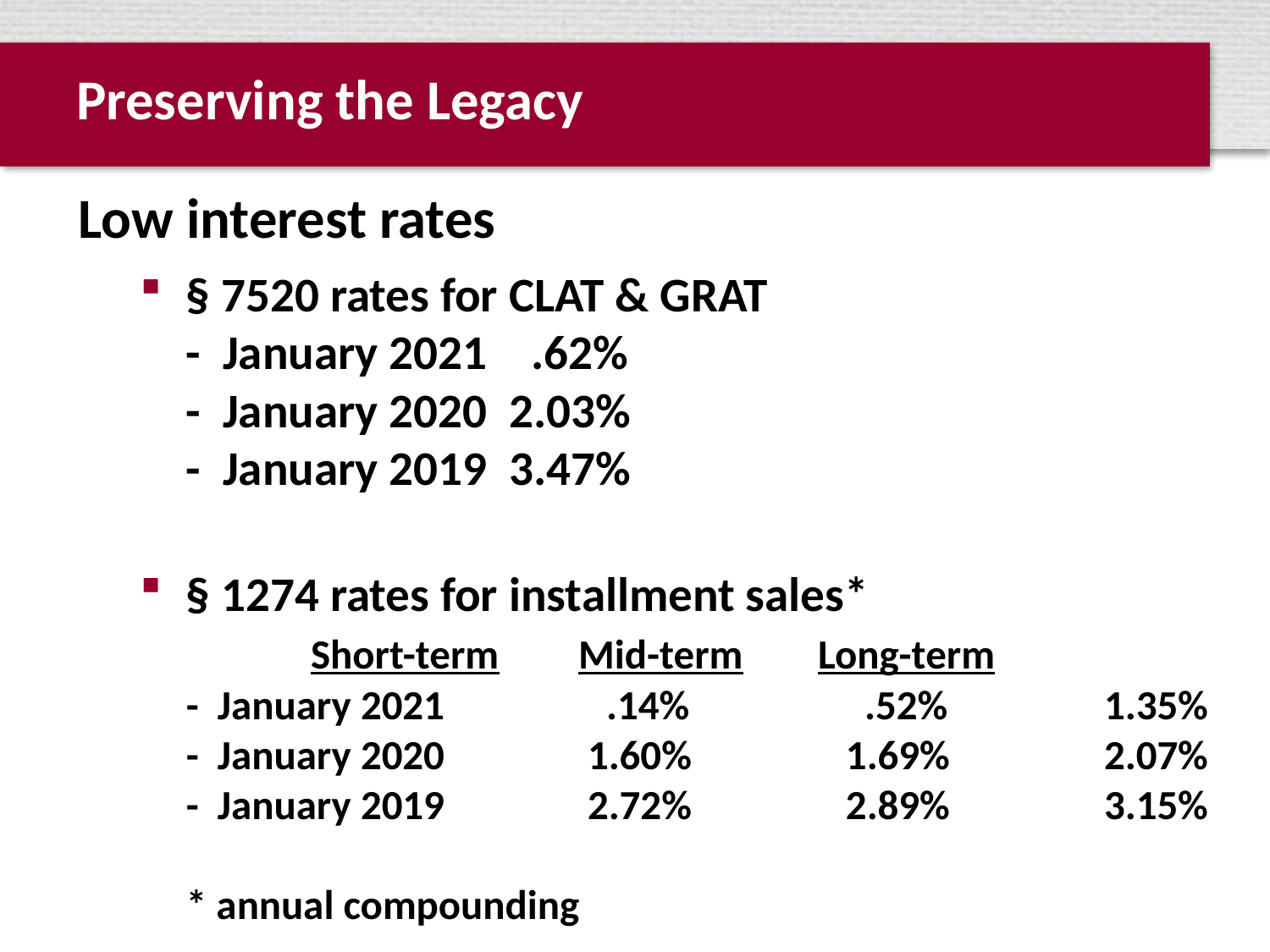

# Preserving the Legacy
Low interest rates
§ 7520 rates for CLAT & GRAT
-  January 2021    .62%
-  January 2020  2.03%
-  January 2019  3.47%
§ 1274 rates for installment sales*
			Short-term	  Mid-term	 Long-term
-  January 2021	     .14% 	      .52%	     1.35%
-  January 2020	   1.60% 	    1.69%	     2.07%
-  January 2019	   2.72%	    2.89% 	     3.15%
* annual compounding